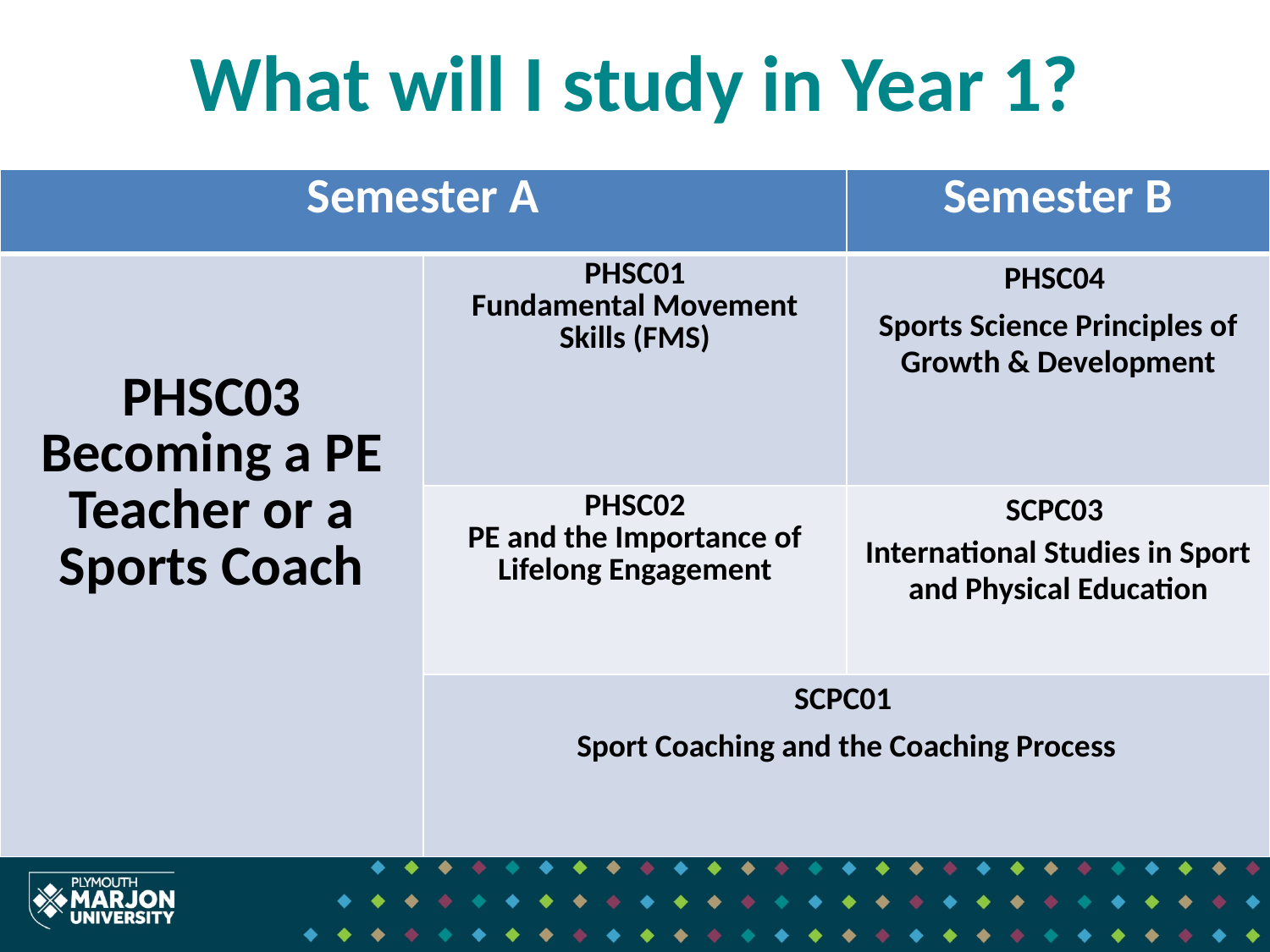

# What will I study in Year 1?
| Semester A |  | Semester B |
| --- | --- | --- |
| PHSC03 Becoming a PE Teacher or a Sports Coach | PHSC01 Fundamental Movement Skills (FMS) | PHSC04 Sports Science Principles of Growth & Development |
|  | PHSC02 PE and the Importance of Lifelong Engagement | SCPC03 International Studies in Sport and Physical Education |
|  | SCPC01 Sport Coaching and the Coaching Process |  |